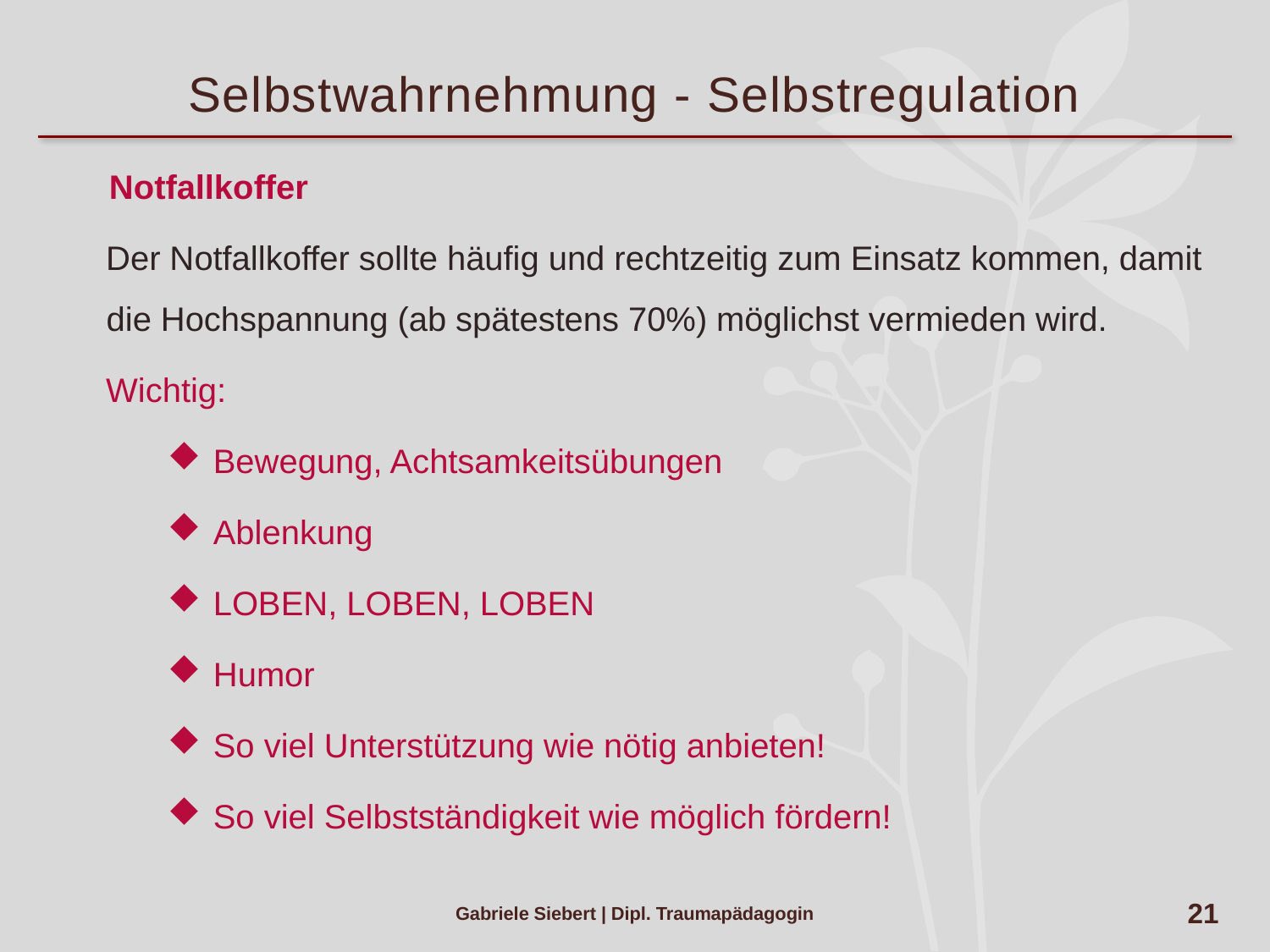

# Selbstwahrnehmung - Selbstregulation
Notfallkoffer
Der Notfallkoffer sollte häufig und rechtzeitig zum Einsatz kommen, damit die Hochspannung (ab spätestens 70%) möglichst vermieden wird.
Wichtig:
Bewegung, Achtsamkeitsübungen
Ablenkung
LOBEN, LOBEN, LOBEN
Humor
So viel Unterstützung wie nötig anbieten!
So viel Selbstständigkeit wie möglich fördern!
Gabriele Siebert | Dipl. Traumapädagogin
21